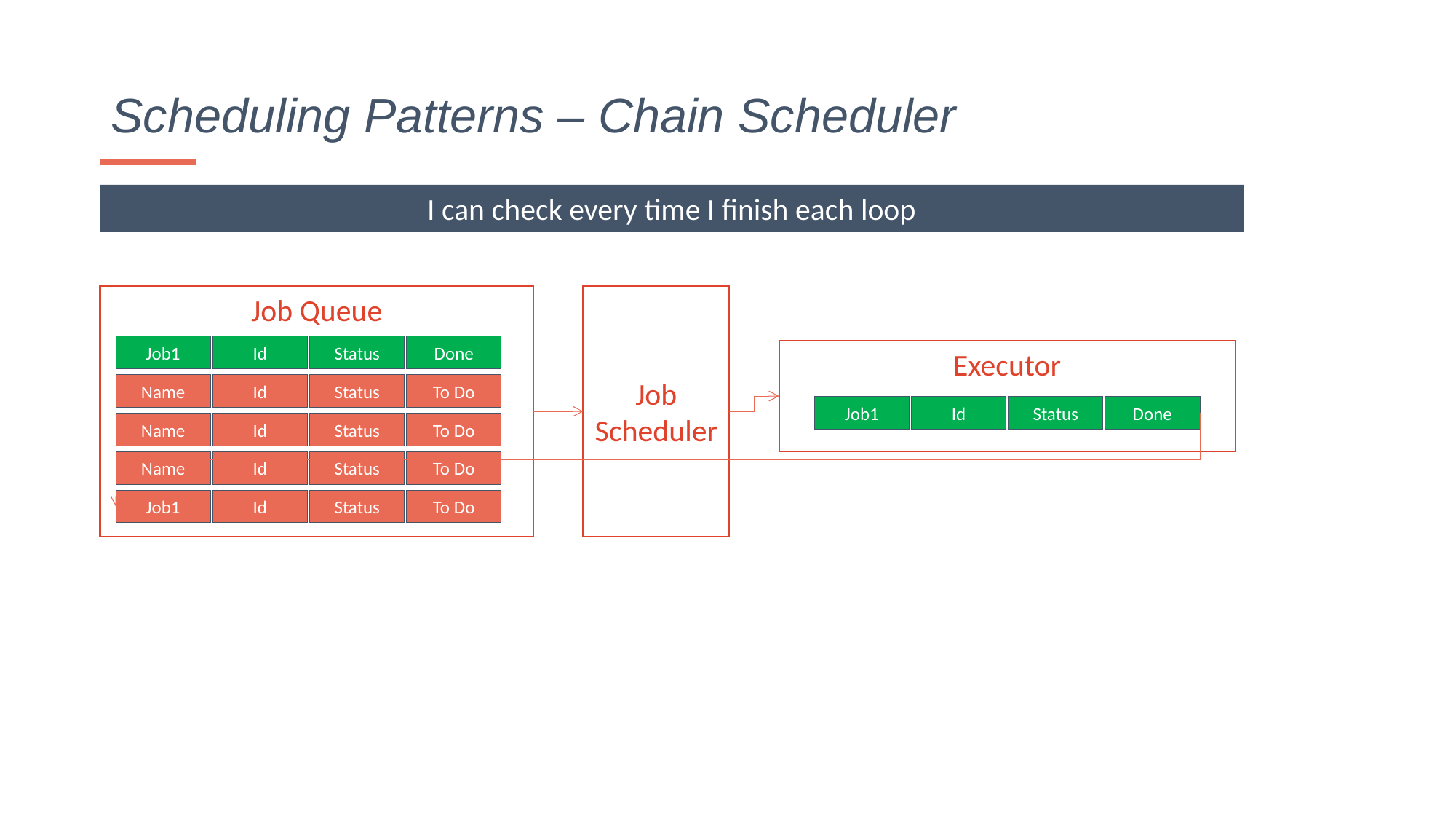

Scheduling Patterns – Chain Scheduler
I can check every time I finish each loop
Job Queue
Job1
Id
Status
Done
Name
Id
Status
To Do
Name
Id
Status
To Do
Name
Id
Status
To Do
Job1
Id
Status
To Do
Job Scheduler
Executor
Job1
Id
Status
Done